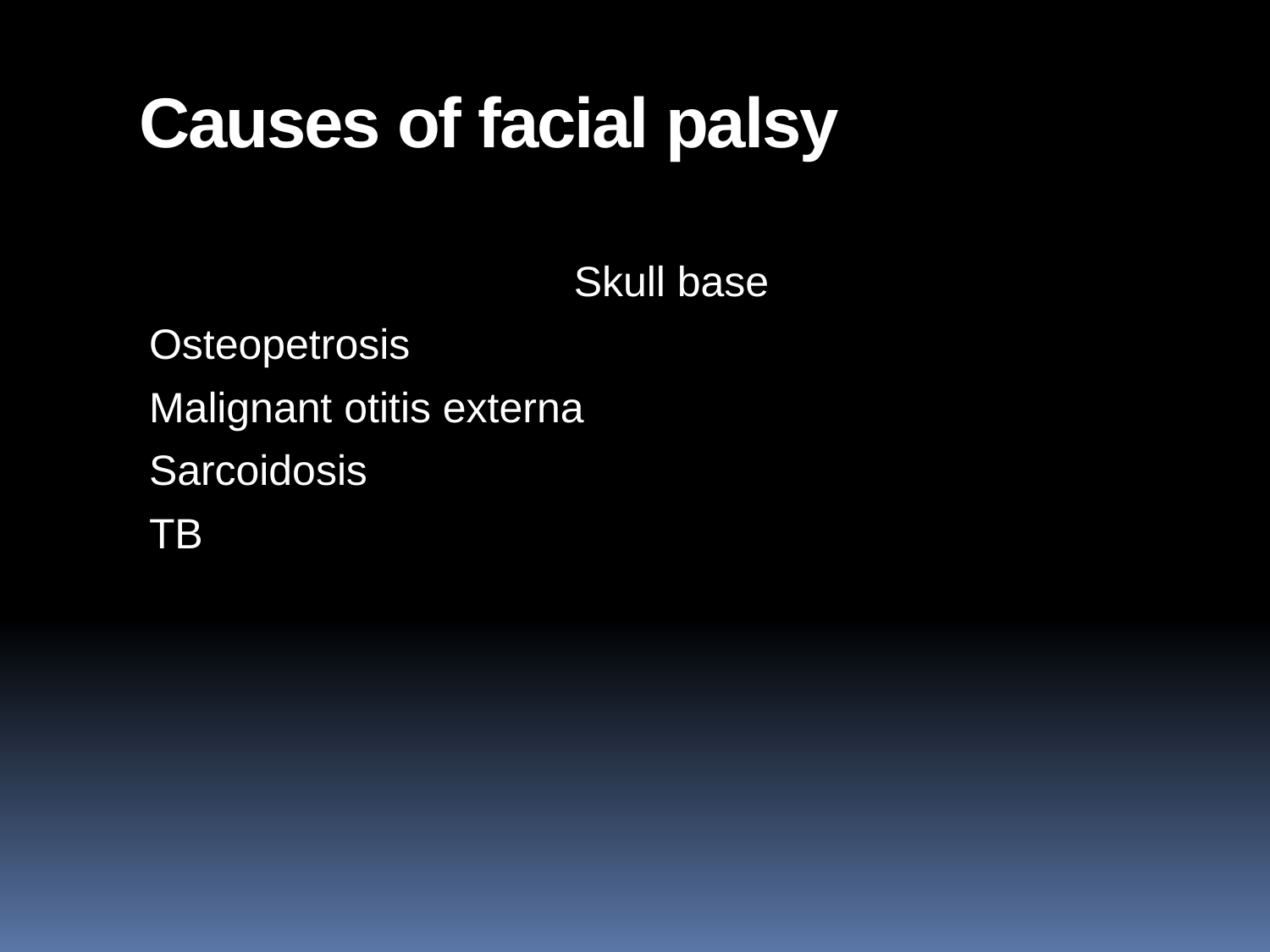

# Causes of facial palsy
Skull base
Osteopetrosis
Malignant otitis externa
Sarcoidosis
TB